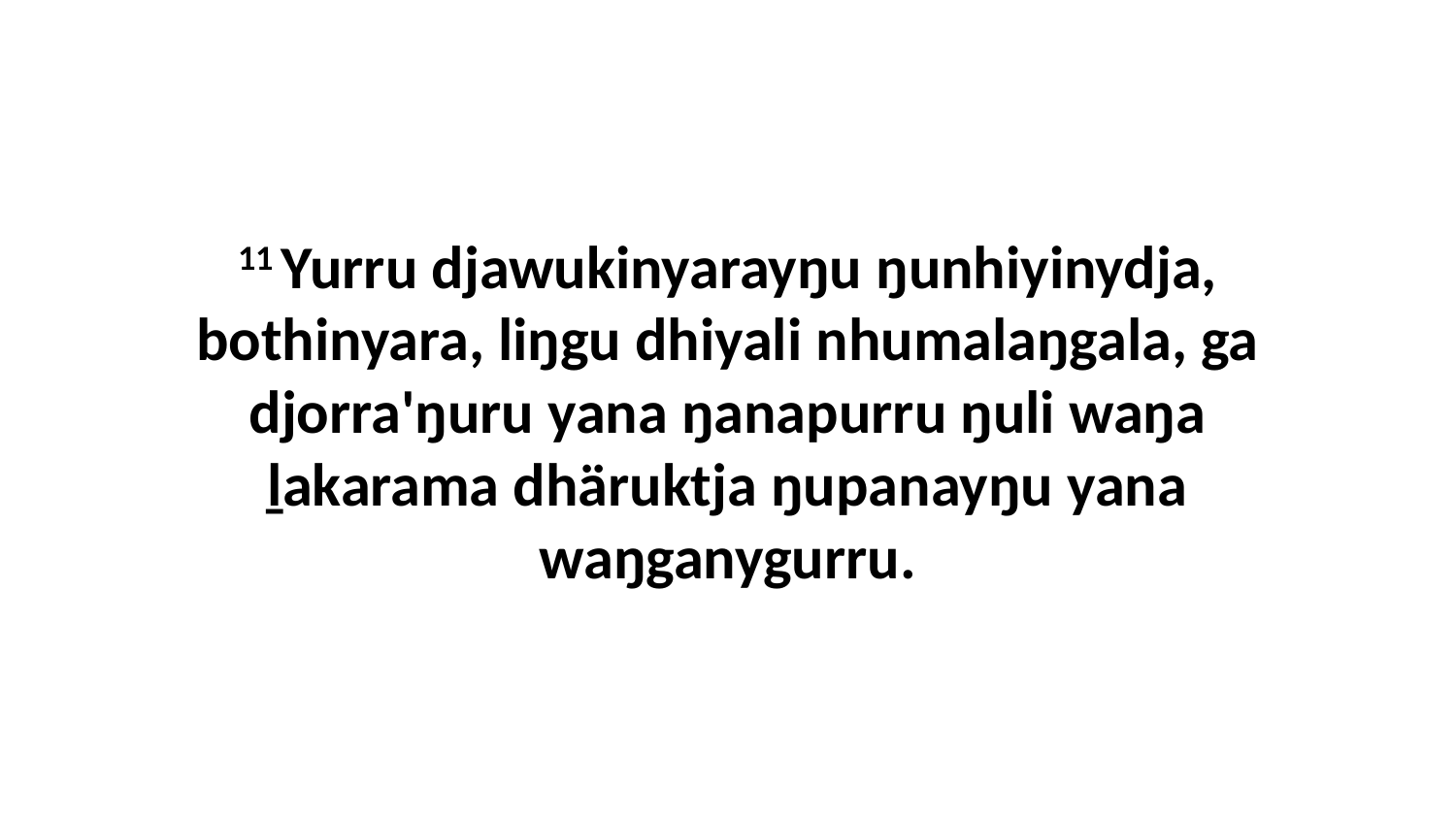

11 Yurru djawukinyarayŋu ŋunhiyinydja, bothinyara, liŋgu dhiyali nhumalaŋgala, ga djorra'ŋuru yana ŋanapurru ŋuli waŋa ḻakarama dhäruktja ŋupanayŋu yana waŋganygurru.